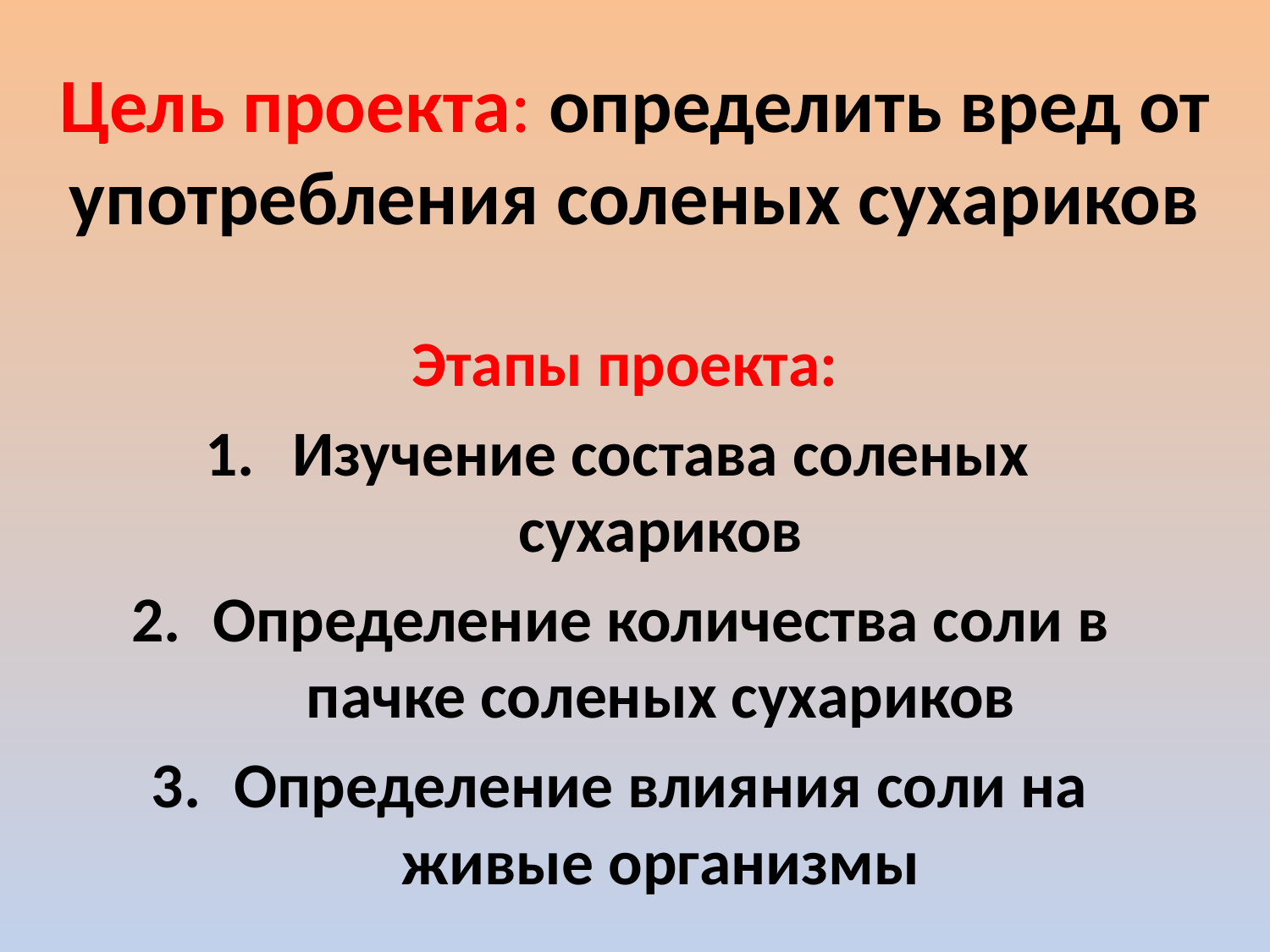

# Цель проекта: определить вред от употребления соленых сухариков
Этапы проекта:
Изучение состава соленых сухариков
Определение количества соли в пачке соленых сухариков
Определение влияния соли на живые организмы